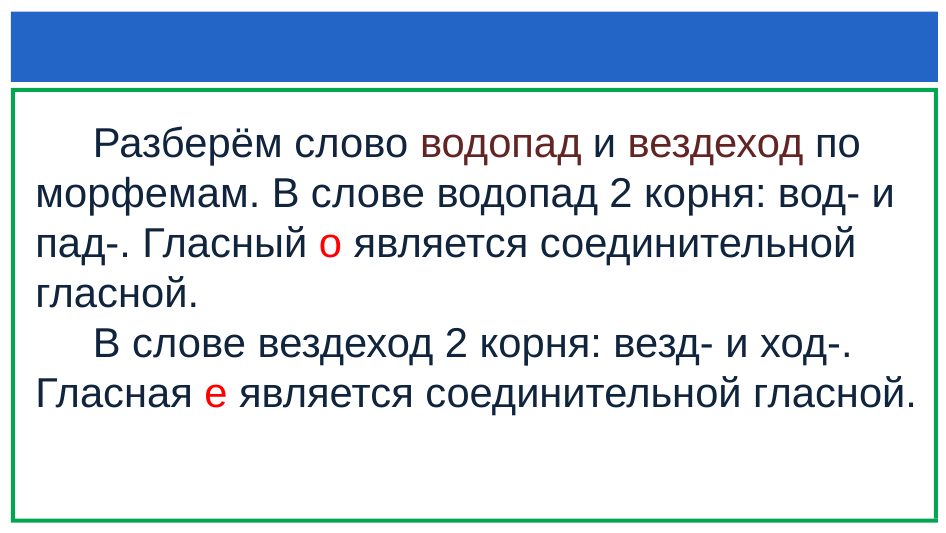

#
     Разберём слово водопад и вездеход по морфемам. В слове водопад 2 корня: вод- и пад-. Гласный о является соединительной гласной.
     В слове вездеход 2 корня: везд- и ход-. Гласная е является соединительной гласной.